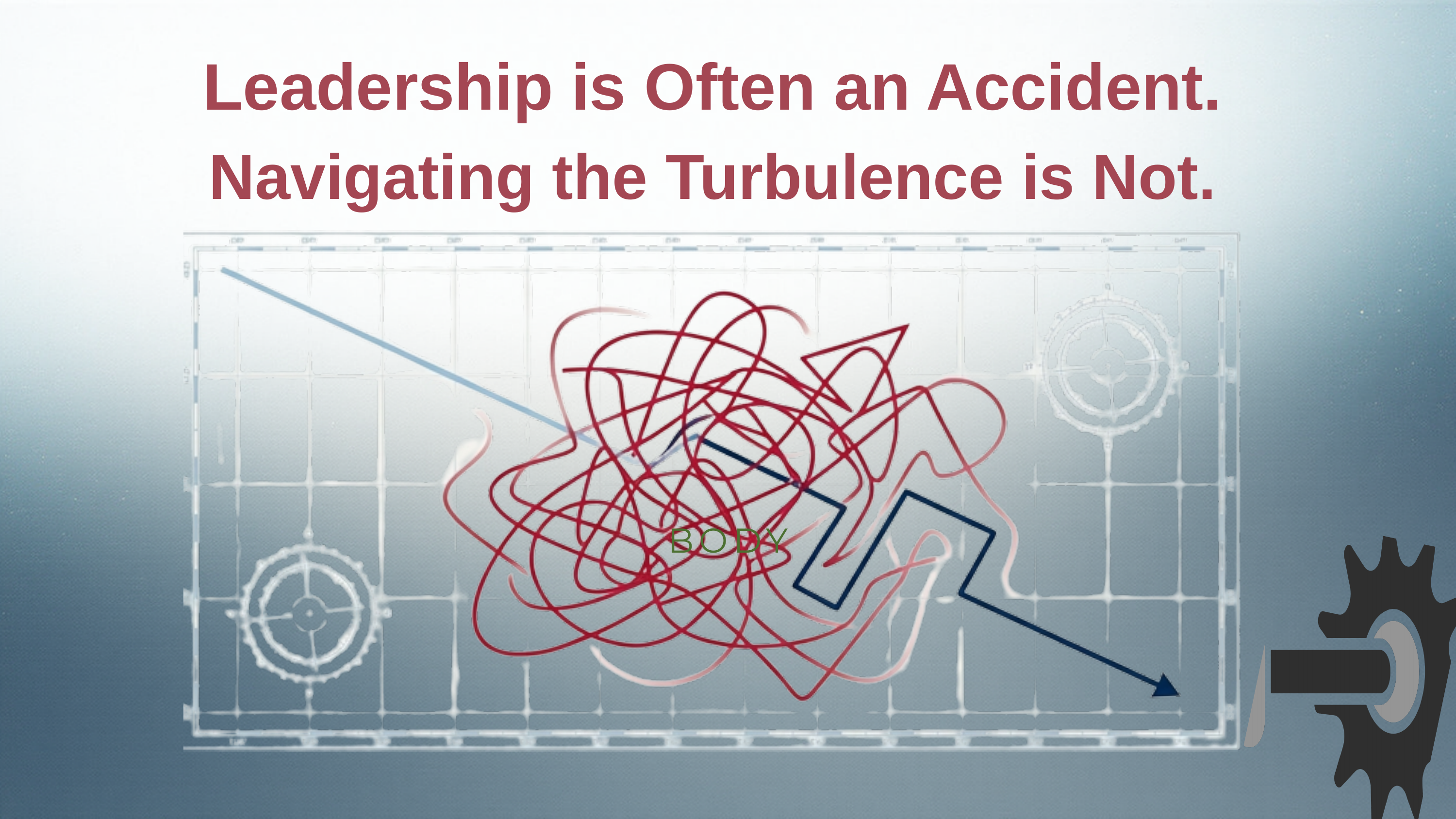

Leadership is Often an Accident.
Navigating the Turbulence is Not.

BODY